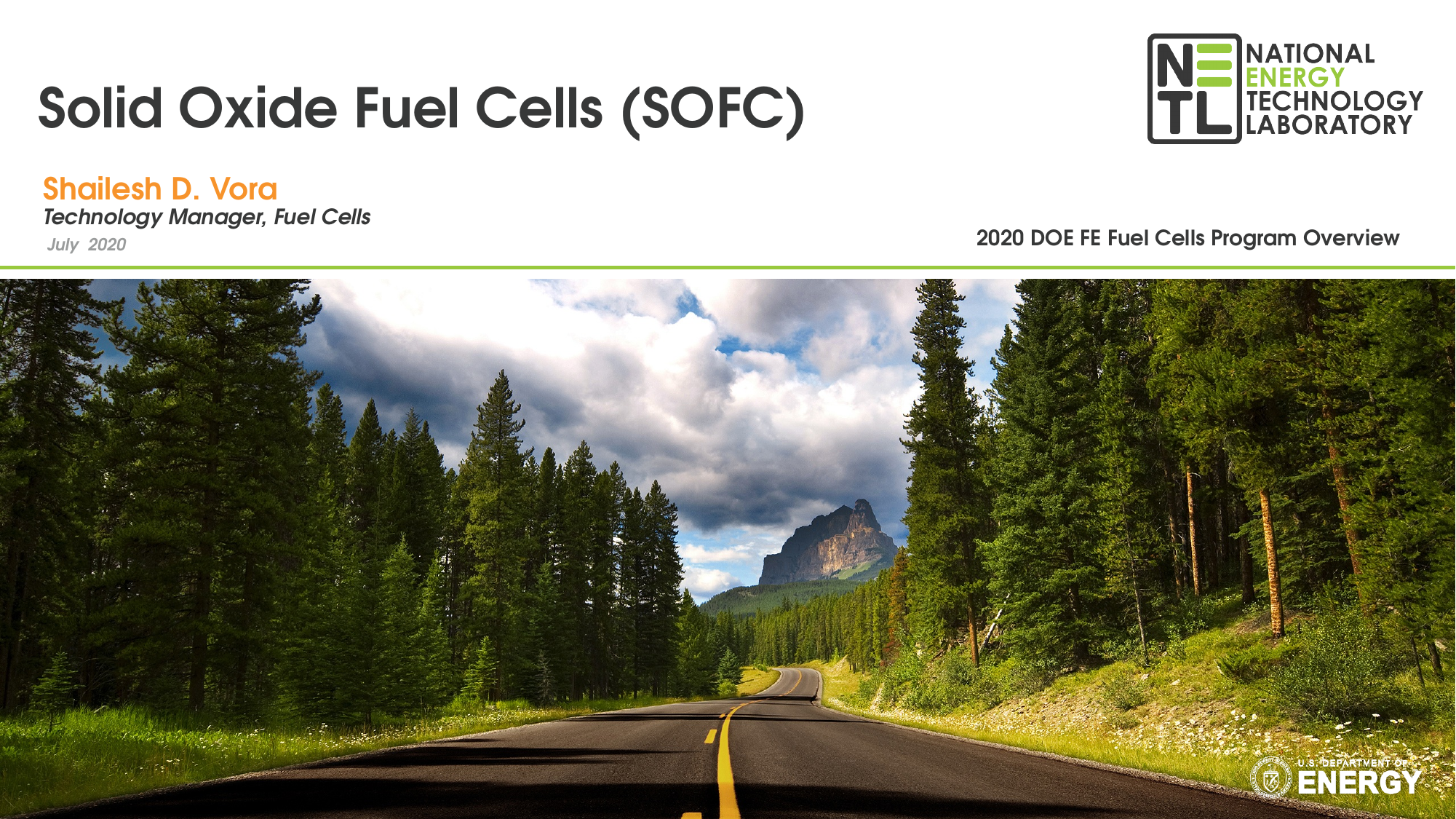

# Solid Oxide Fuel Cells (SOFC)
Shailesh D. Vora
Technology Manager, Fuel Cells

2020 DOE FE Fuel Cells Program Overview
July  2020